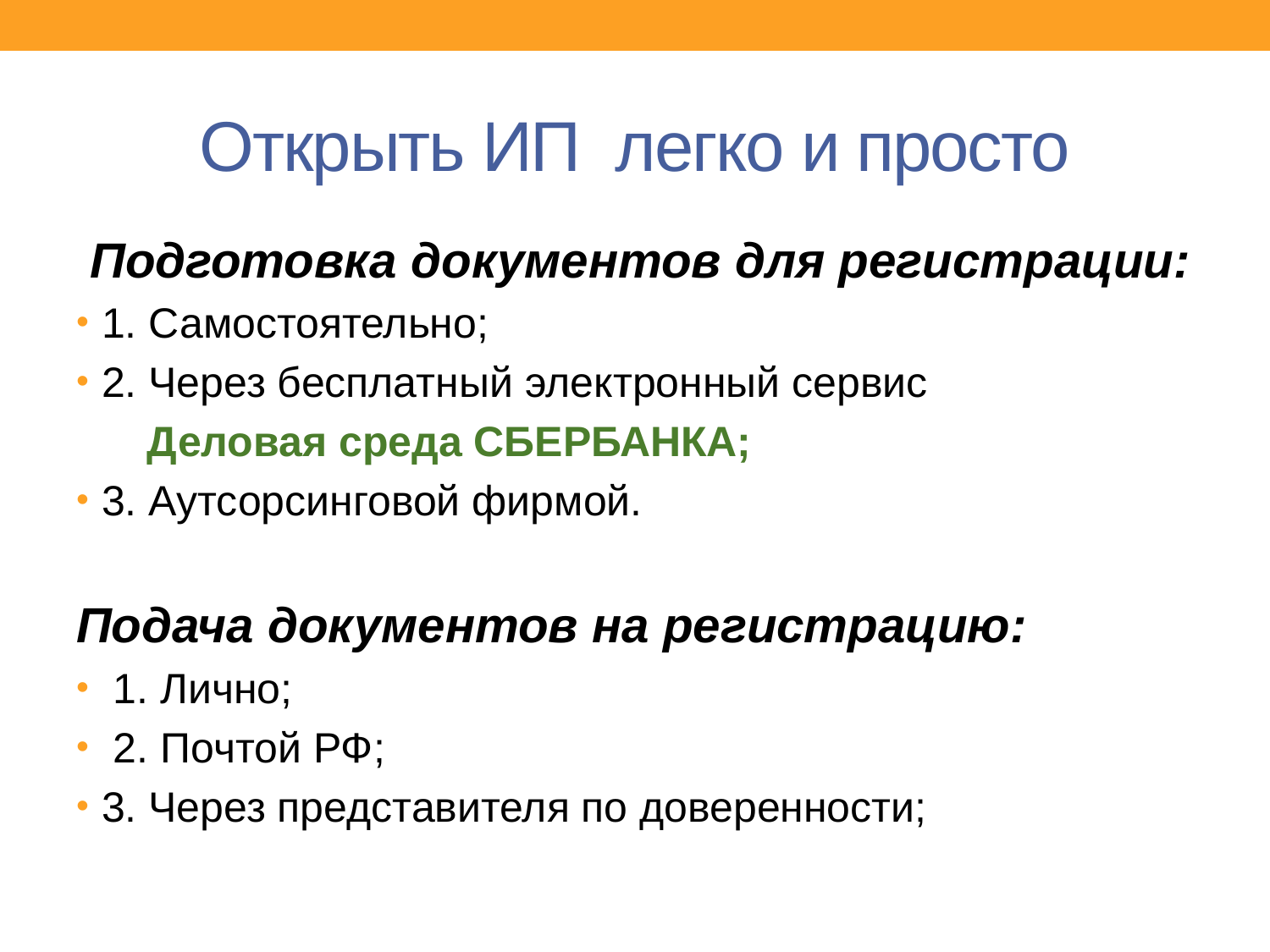

# Открыть ИП  легко и просто
 Подготовка документов для регистрации:
1. Самостоятельно;
2. Через бесплатный электронный сервис
      Деловая среда СБЕРБАНКА;
3. Аутсорсинговой фирмой.

Подача документов на регистрацию:
 1. Лично;
 2. Почтой РФ;
3. Через представителя по доверенности;